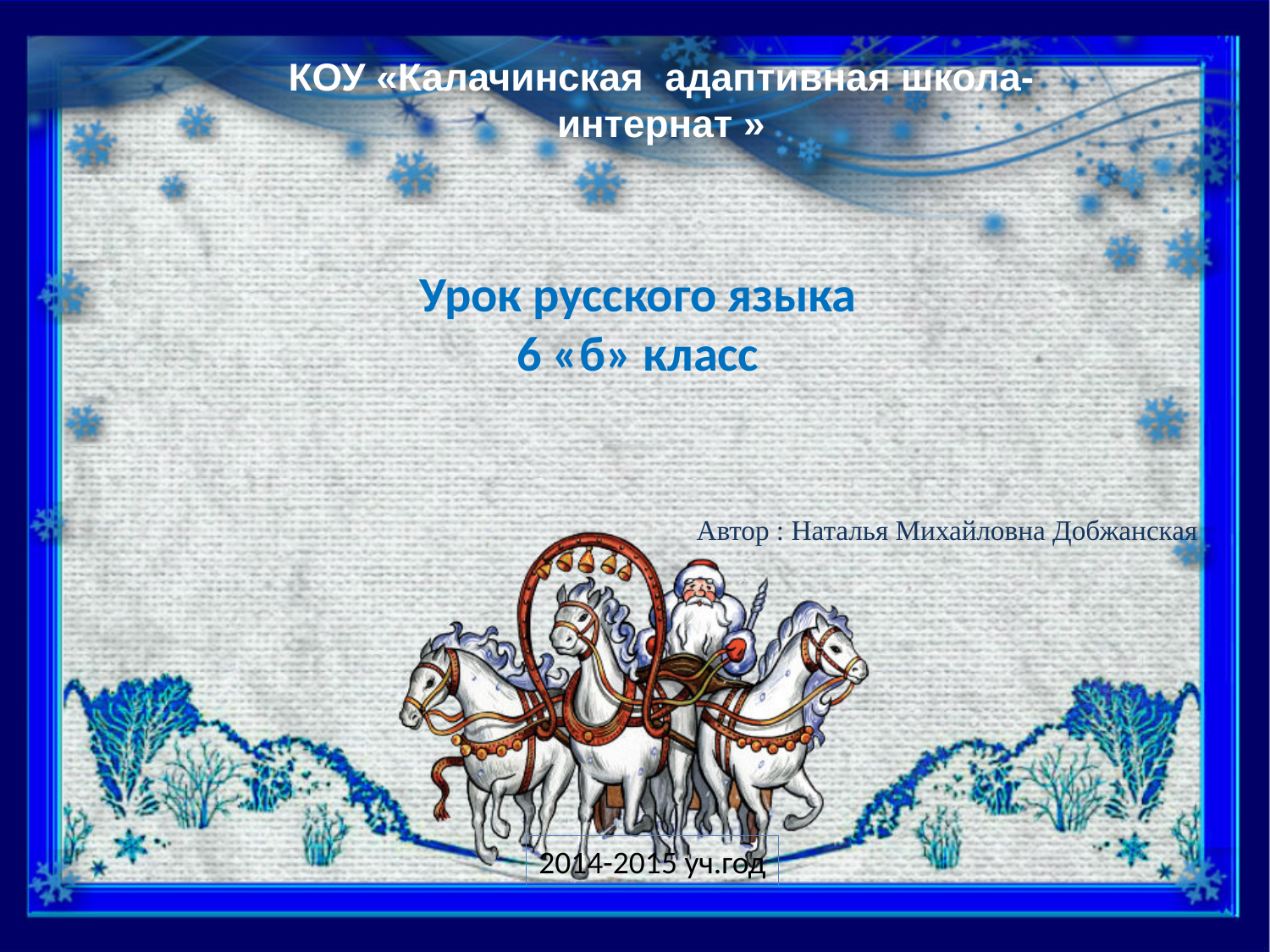

КОУ «Калачинская  адаптивная школа-интернат »
Урок русского языка
6 «б» класс
Автор : Наталья Михайловна Добжанская

2014-2015 уч.год